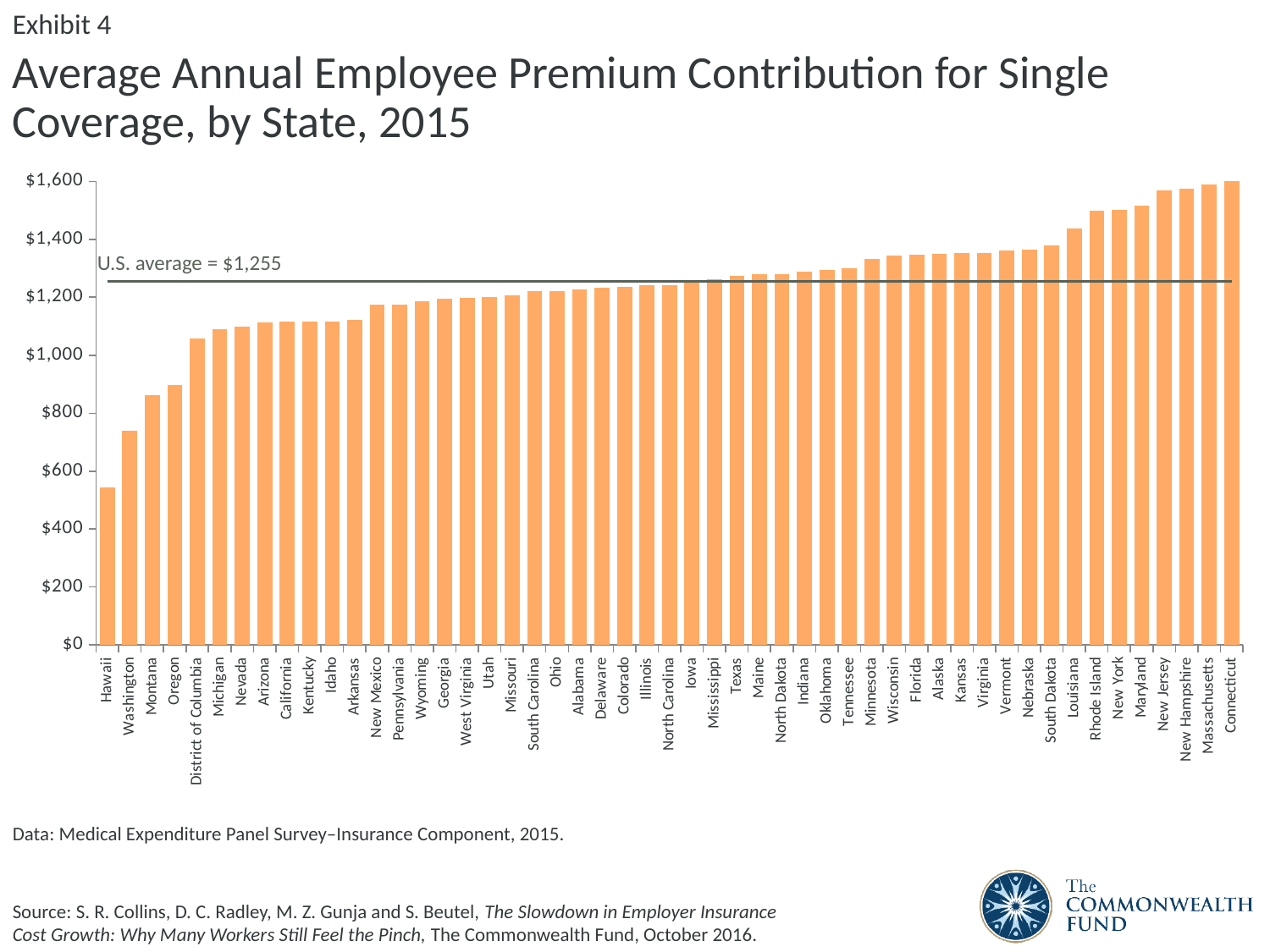

Exhibit 4
Average Annual Employee Premium Contribution for Single Coverage, by State, 2015

### Chart

| Category | Series 1 | Series 2 |
|---|---|---|
| Hawaii | 544.0 | 1255.0 |
| Washington | 739.0 | 1255.0 |
| Montana | 863.0 | 1255.0 |
| Oregon | 898.0 | 1255.0 |
| District of Columbia | 1057.0 | 1255.0 |
| Michigan | 1091.0 | 1255.0 |
| Nevada | 1098.0 | 1255.0 |
| Arizona | 1113.0 | 1255.0 |
| California | 1116.0 | 1255.0 |
| Kentucky | 1116.0 | 1255.0 |
| Idaho | 1117.0 | 1255.0 |
| Arkansas | 1121.0 | 1255.0 |
| New Mexico | 1174.0 | 1255.0 |
| Pennsylvania | 1174.0 | 1255.0 |
| Wyoming | 1187.0 | 1255.0 |
| Georgia | 1194.0 | 1255.0 |
| West Virginia | 1199.0 | 1255.0 |
| Utah | 1200.0 | 1255.0 |
| Missouri | 1207.0 | 1255.0 |
| South Carolina | 1220.0 | 1255.0 |
| Ohio | 1221.0 | 1255.0 |
| Alabama | 1228.0 | 1255.0 |
| Delaware | 1232.0 | 1255.0 |
| Colorado | 1235.0 | 1255.0 |
| Illinois | 1241.0 | 1255.0 |
| North Carolina | 1243.0 | 1255.0 |
| Iowa | 1252.0 | 1255.0 |
| Mississippi | 1261.0 | 1255.0 |
| Texas | 1273.0 | 1255.0 |
| Maine | 1279.0 | 1255.0 |
| North Dakota | 1280.0 | 1255.0 |
| Indiana | 1289.0 | 1255.0 |
| Oklahoma | 1294.0 | 1255.0 |
| Tennessee | 1300.0 | 1255.0 |
| Minnesota | 1331.0 | 1255.0 |
| Wisconsin | 1345.0 | 1255.0 |
| Florida | 1348.0 | 1255.0 |
| Alaska | 1351.0 | 1255.0 |
| Kansas | 1353.0 | 1255.0 |
| Virginia | 1354.0 | 1255.0 |
| Vermont | 1361.0 | 1255.0 |
| Nebraska | 1365.0 | 1255.0 |
| South Dakota | 1380.0 | 1255.0 |
| Louisiana | 1437.0 | 1255.0 |
| Rhode Island | 1499.0 | 1255.0 |
| New York | 1503.0 | 1255.0 |
| Maryland | 1515.0 | 1255.0 |
| New Jersey | 1569.0 | 1255.0 |
| New Hampshire | 1575.0 | 1255.0 |
| Massachusetts | 1590.0 | 1255.0 |
| Connecticut | 1652.0 | 1255.0 |
U.S. average = $1,255
Data: Medical Expenditure Panel Survey–Insurance Component, 2015.